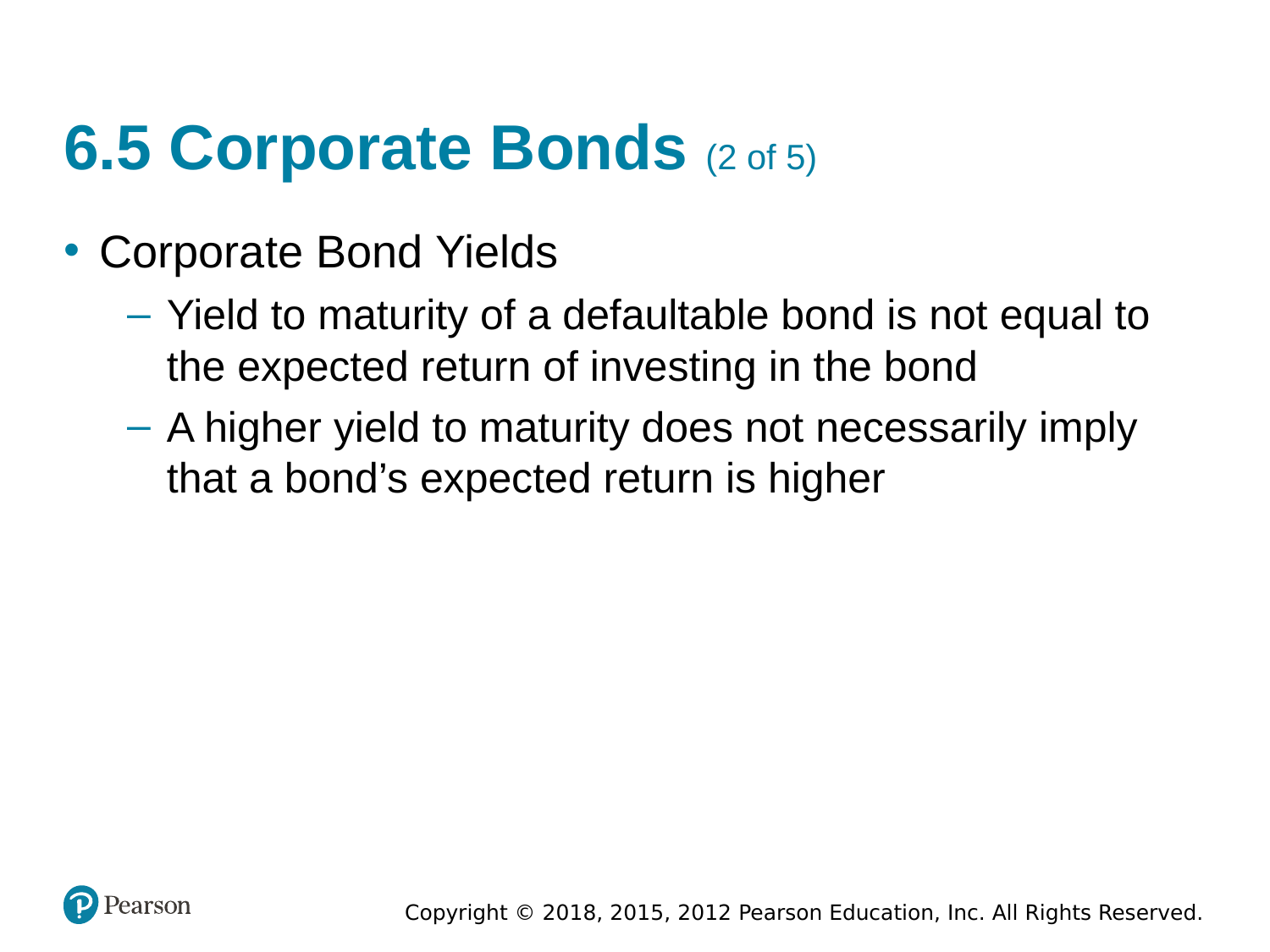

# 6.5 Corporate Bonds (2 of 5)
Corporate Bond Yields
Yield to maturity of a defaultable bond is not equal to the expected return of investing in the bond
A higher yield to maturity does not necessarily imply that a bond’s expected return is higher